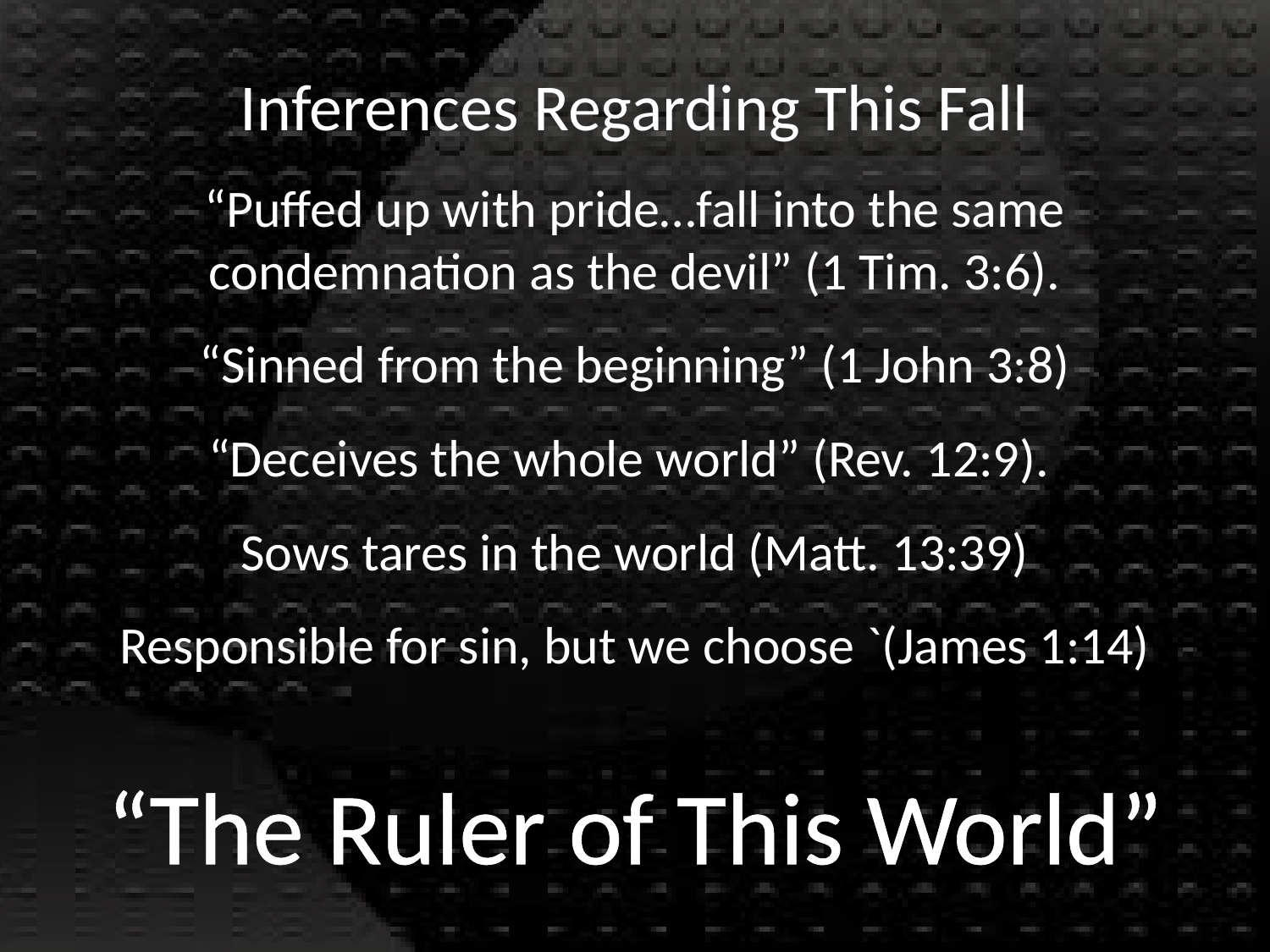

Inferences Regarding This Fall
“Puffed up with pride…fall into the same condemnation as the devil” (1 Tim. 3:6).
“Sinned from the beginning” (1 John 3:8)
“Deceives the whole world” (Rev. 12:9).
Sows tares in the world (Matt. 13:39)
Responsible for sin, but we choose `(James 1:14)
# “The Ruler of This World”